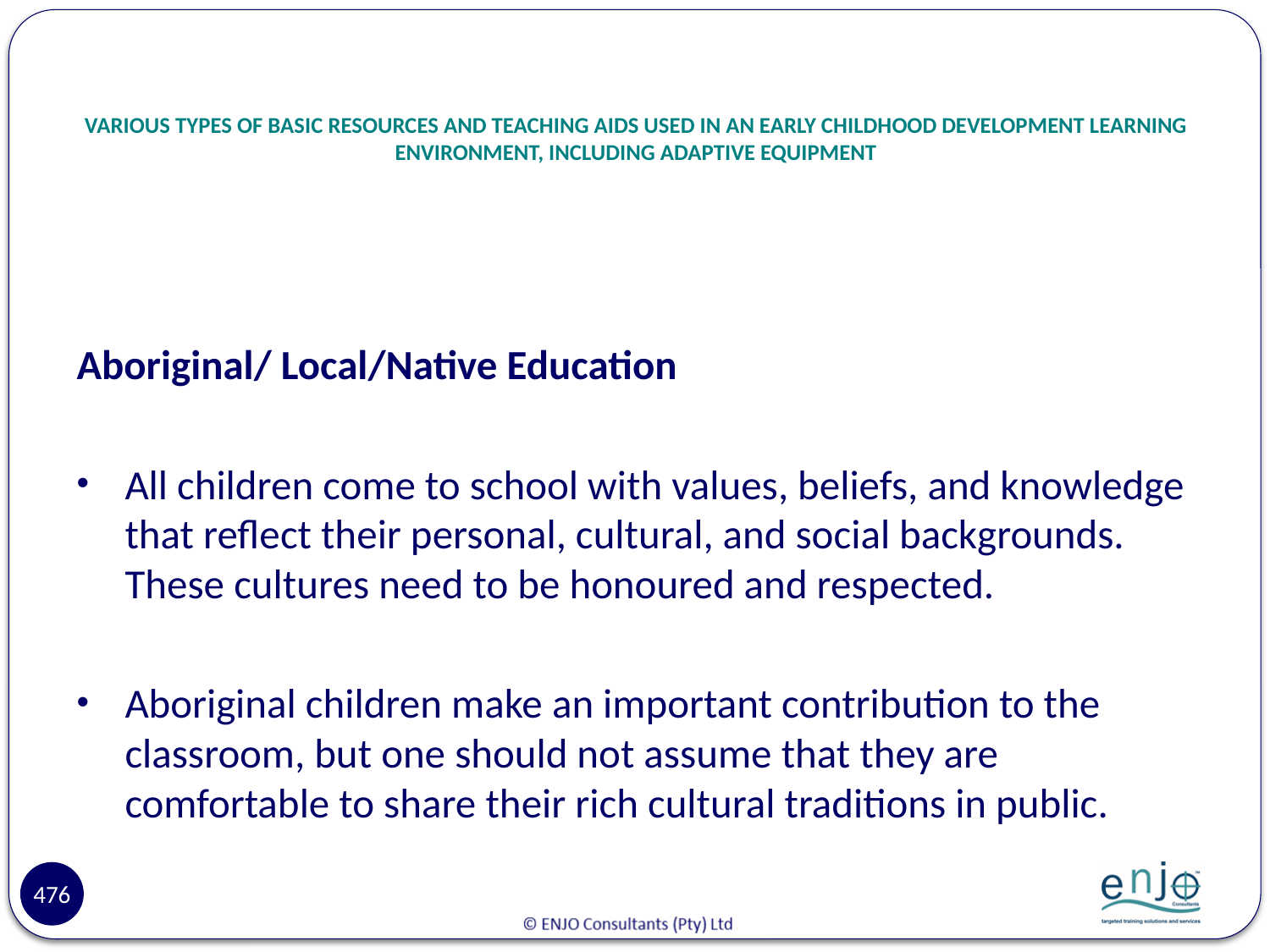

# VARIOUS TYPES OF BASIC RESOURCES AND TEACHING AIDS USED IN AN EARLY CHILDHOOD DEVELOPMENT LEARNING ENVIRONMENT, INCLUDING ADAPTIVE EQUIPMENT
Aboriginal/ Local/Native Education

All children come to school with values, beliefs, and knowledge that reflect their personal, cultural, and social backgrounds. These cultures need to be honoured and respected.

Aboriginal children make an important contribution to the classroom, but one should not assume that they are comfortable to share their rich cultural traditions in public.

476